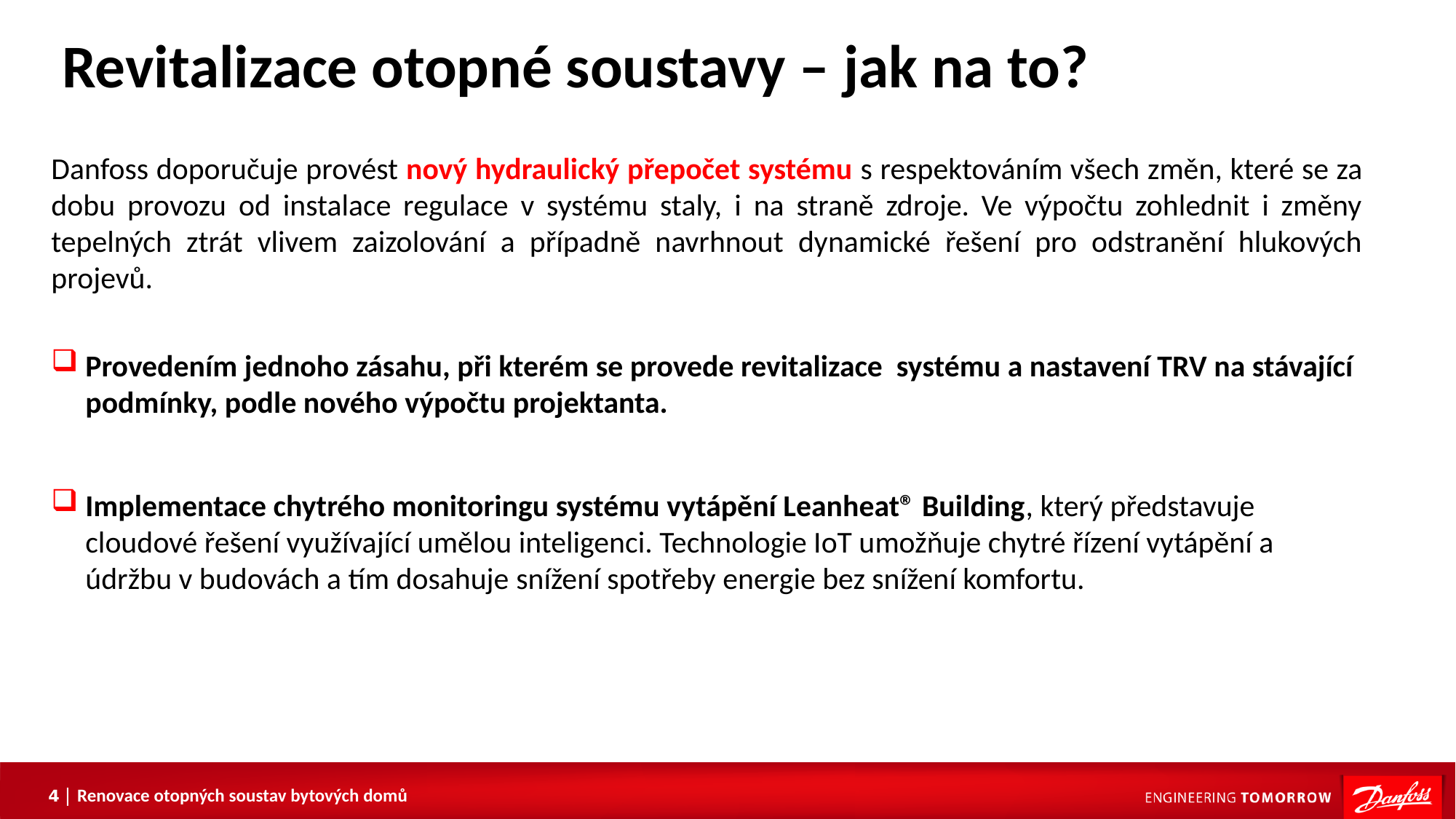

Revitalizace otopné soustavy – jak na to?
Danfoss doporučuje provést nový hydraulický přepočet systému s respektováním všech změn, které se za dobu provozu od instalace regulace v systému staly, i na straně zdroje. Ve výpočtu zohlednit i změny tepelných ztrát vlivem zaizolování a případně navrhnout dynamické řešení pro odstranění hlukových projevů.

Provedením jednoho zásahu, při kterém se provede revitalizace  systému a nastavení TRV na stávající podmínky, podle nového výpočtu projektanta.

Implementace chytrého monitoringu systému vytápění Leanheat® Building, který představuje cloudové řešení využívající umělou inteligenci. Technologie IoT umožňuje chytré řízení vytápění a údržbu v budovách a tím dosahuje snížení spotřeby energie bez snížení komfortu.

Doporučujeme provedení tzv. revitalizace topného systému po 20 létech provozu.